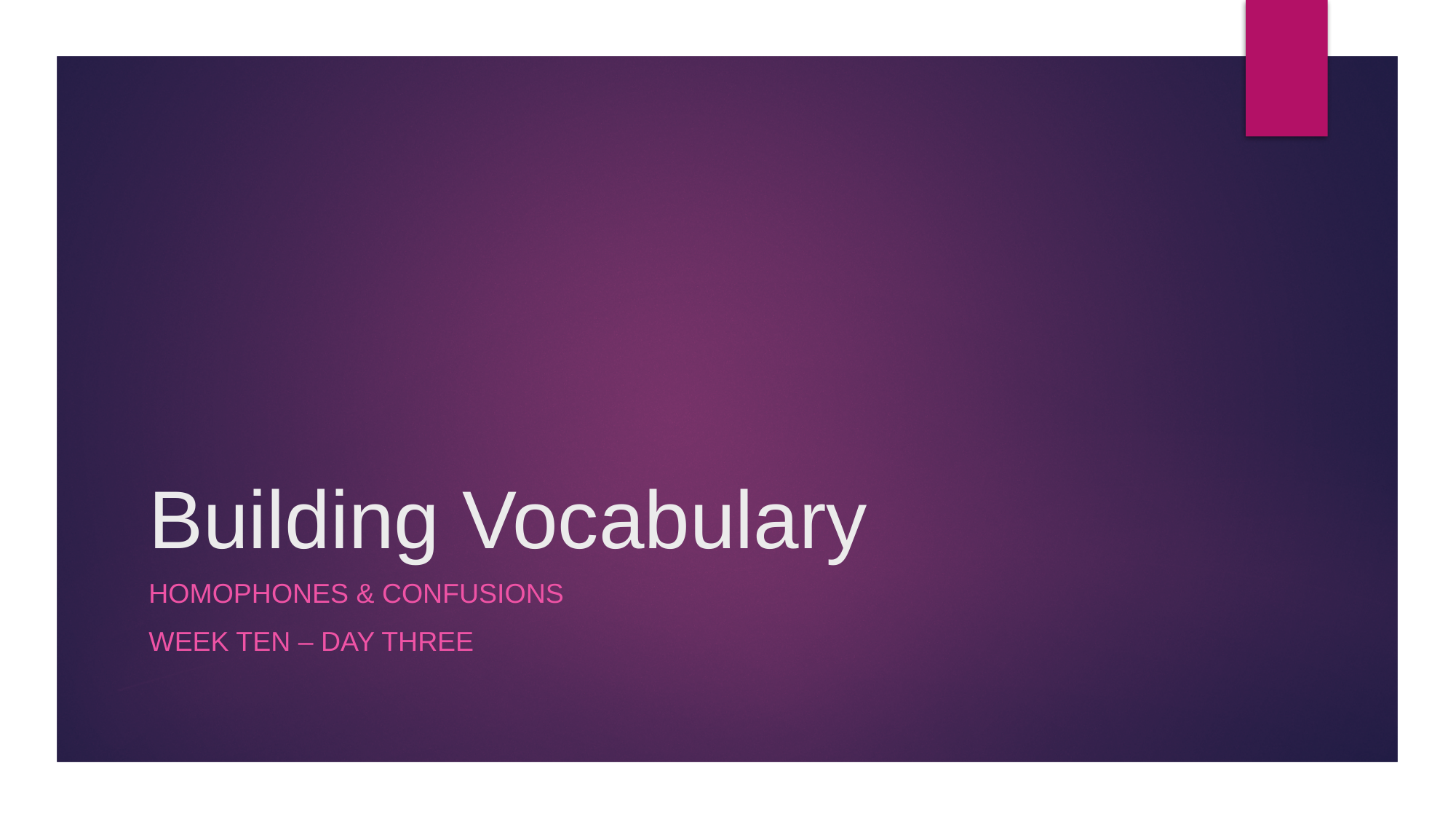

# Building Vocabulary
Homophones & confusions
Week ten – Day three